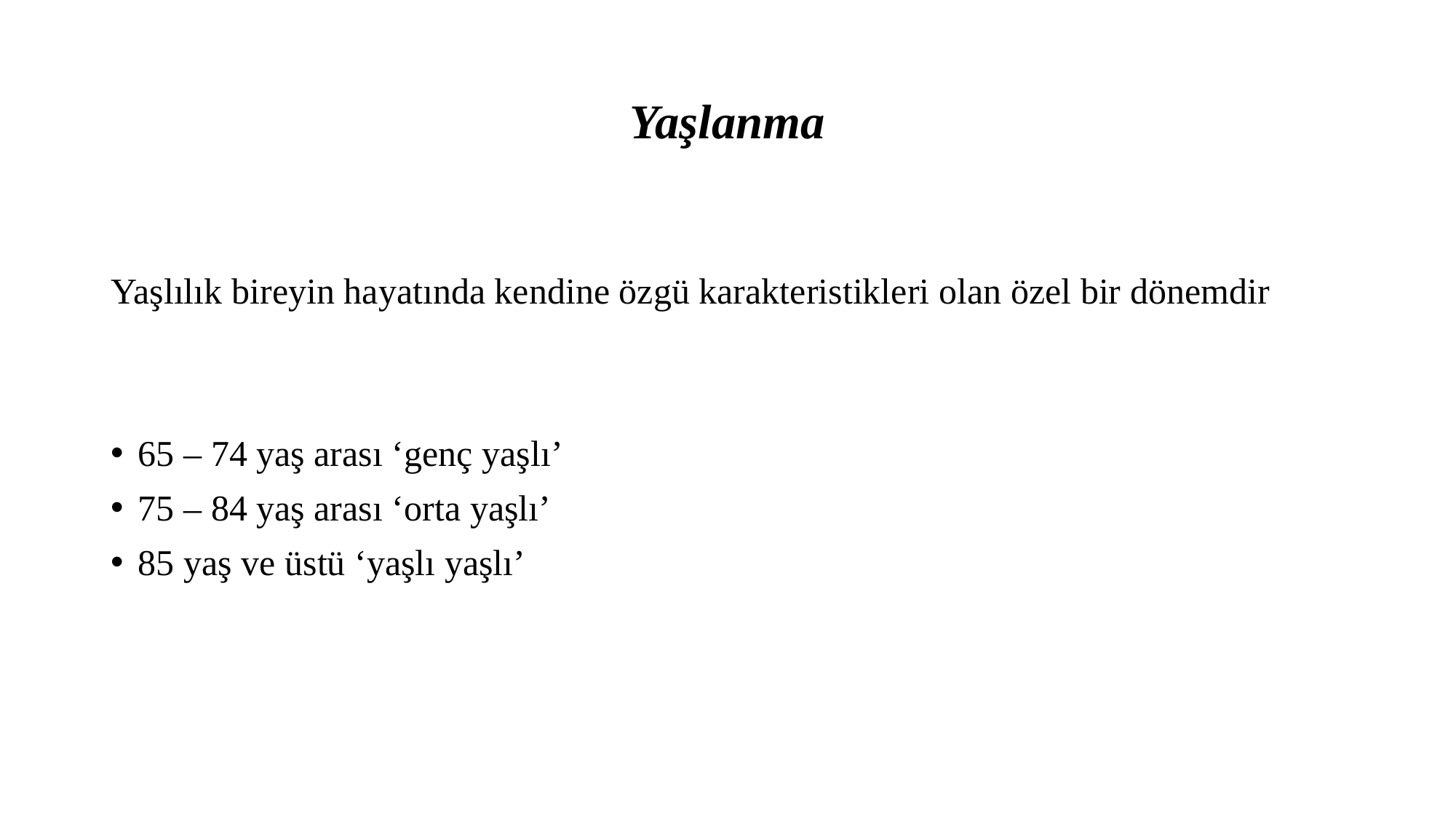

# Yaşlanma

Yaşlılık bireyin hayatında kendine özgü karakteristikleri olan özel bir dönemdir

65 – 74 yaş arası ‘genç yaşlı’
75 – 84 yaş arası ‘orta yaşlı’
85 yaş ve üstü ‘yaşlı yaşlı’